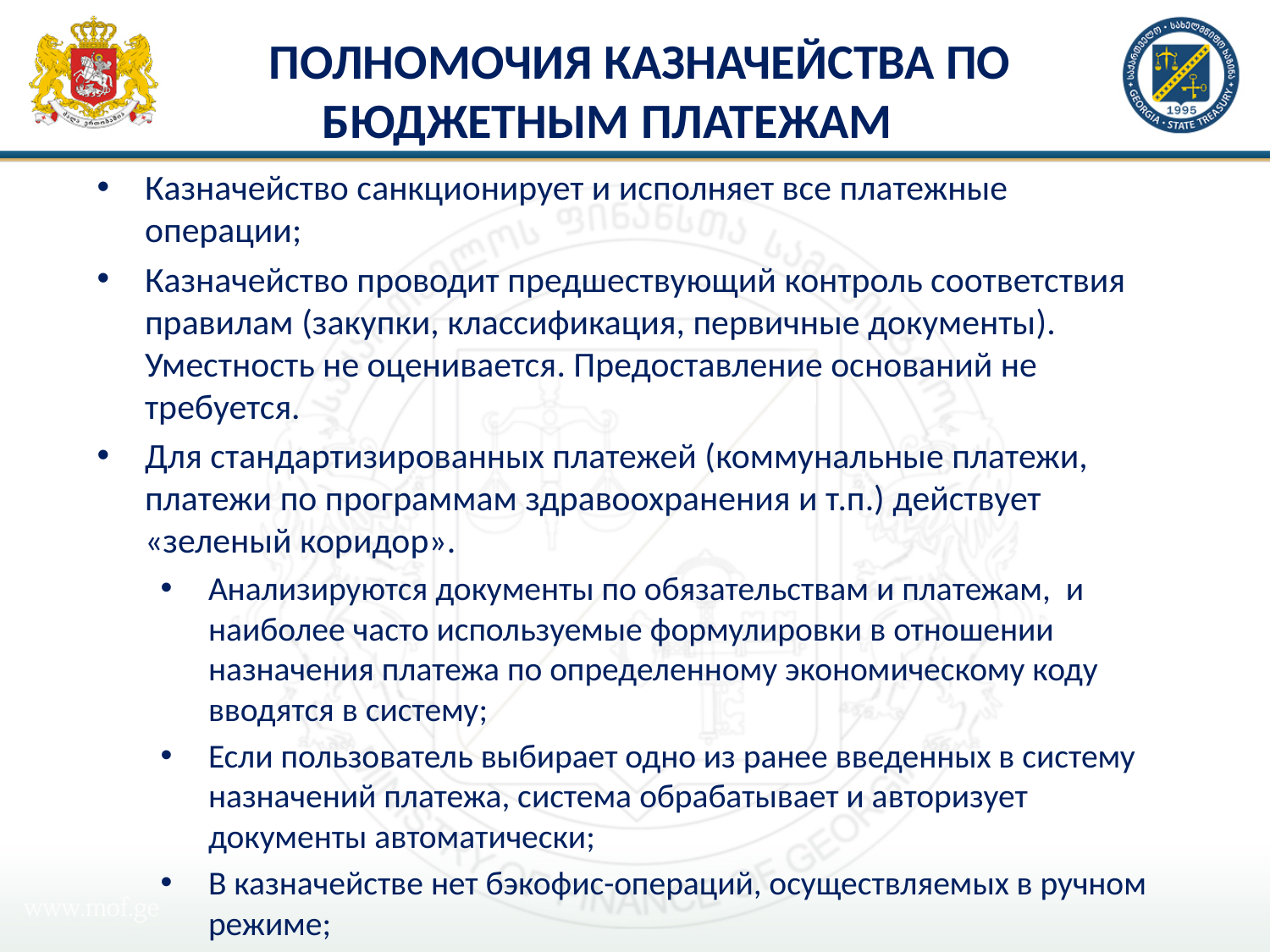

# ПОЛНОМОЧИЯ КАЗНАЧЕЙСТВА ПО БЮДЖЕТНЫМ ПЛАТЕЖАМ
Казначейство санкционирует и исполняет все платежные операции;
Казначейство проводит предшествующий контроль соответствия правилам (закупки, классификация, первичные документы). Уместность не оценивается. Предоставление оснований не требуется.
Для стандартизированных платежей (коммунальные платежи, платежи по программам здравоохранения и т.п.) действует «зеленый коридор».
Анализируются документы по обязательствам и платежам,  и наиболее часто используемые формулировки в отношении назначения платежа по определенному экономическому коду вводятся в систему;
Если пользователь выбирает одно из ранее введенных в систему назначений платежа, система обрабатывает и авторизует документы автоматически;
В казначействе нет бэкофис-операций, осуществляемых в ручном режиме;